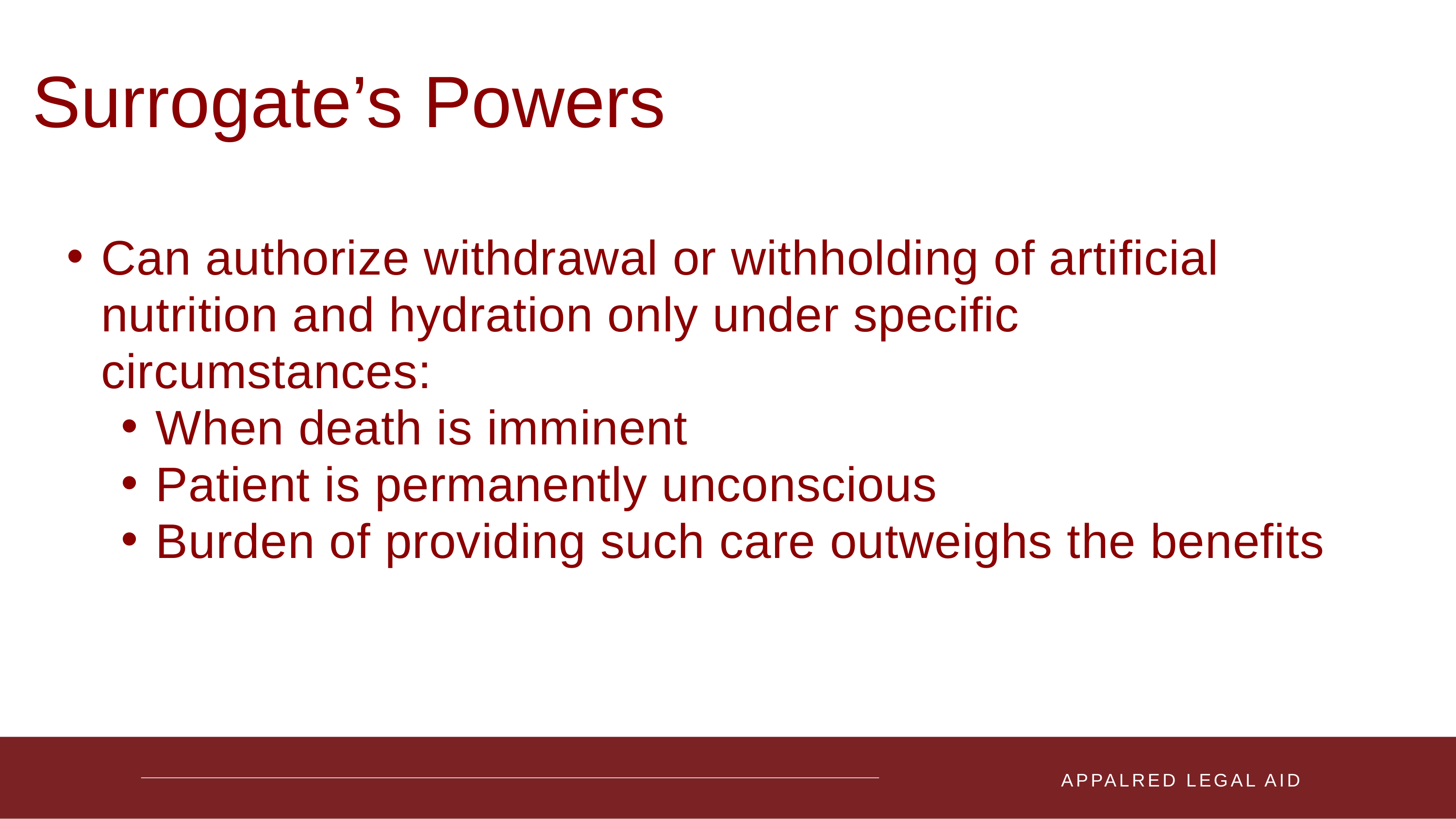

Surrogate’s Powers

Can authorize withdrawal or withholding of artificial nutrition and hydration only under specific circumstances:
When death is imminent
Patient is permanently unconscious
Burden of providing such care outweighs the benefits

01
APPALRED LEGAL AID